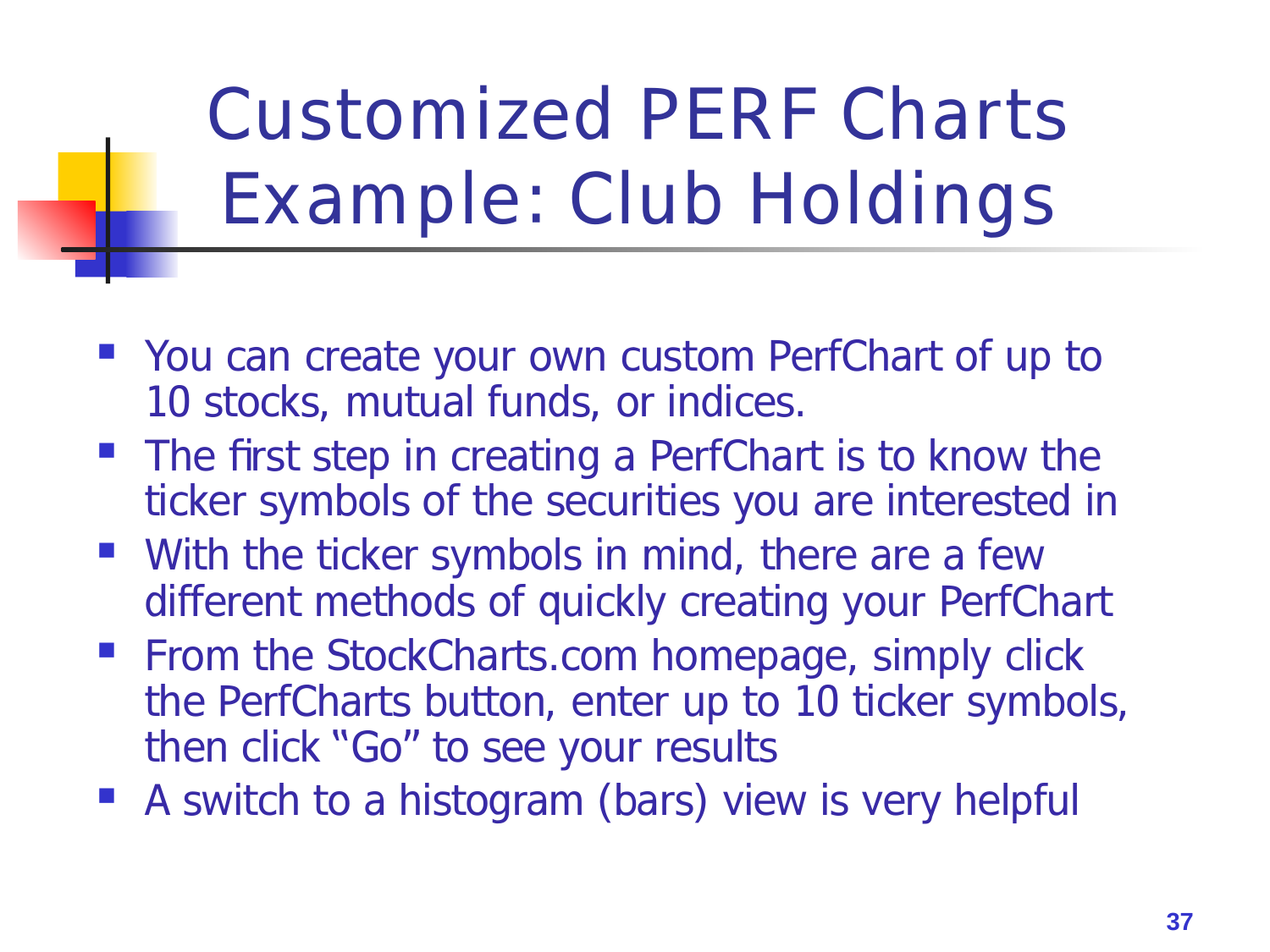

# Customized PERF Charts Example: Club Holdings
You can create your own custom PerfChart of up to 10 stocks, mutual funds, or indices.
The first step in creating a PerfChart is to know the ticker symbols of the securities you are interested in
With the ticker symbols in mind, there are a few different methods of quickly creating your PerfChart
From the StockCharts.com homepage, simply click the PerfCharts button, enter up to 10 ticker symbols, then click “Go” to see your results
A switch to a histogram (bars) view is very helpful

37